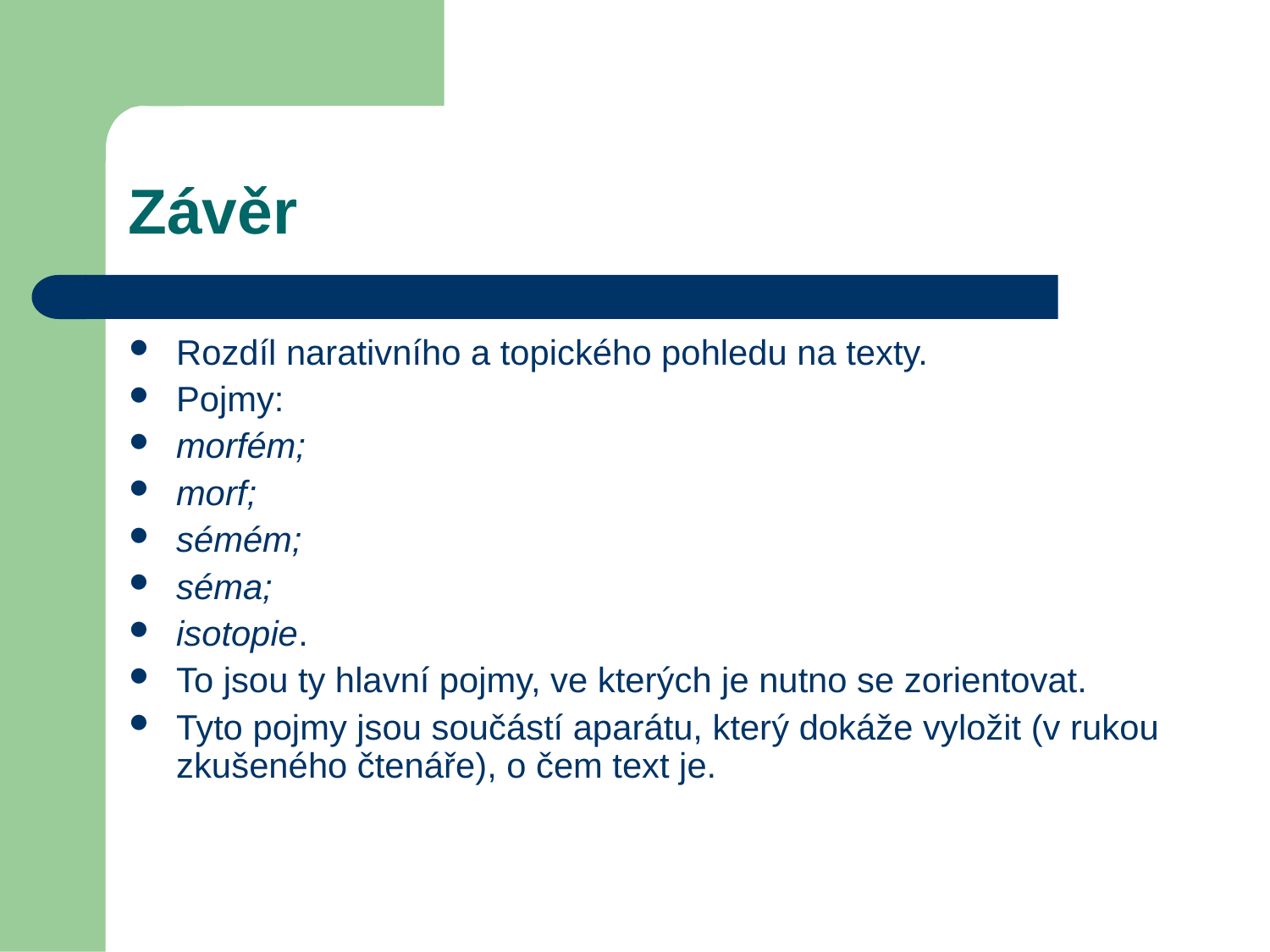

Závěr
Rozdíl narativního a topického pohledu na texty.
Pojmy:
morfém;
morf;
sémém;
séma;
isotopie.
To jsou ty hlavní pojmy, ve kterých je nutno se zorientovat.
Tyto pojmy jsou součástí aparátu, který dokáže vyložit (v rukou zkušeného čtenáře), o čem text je.